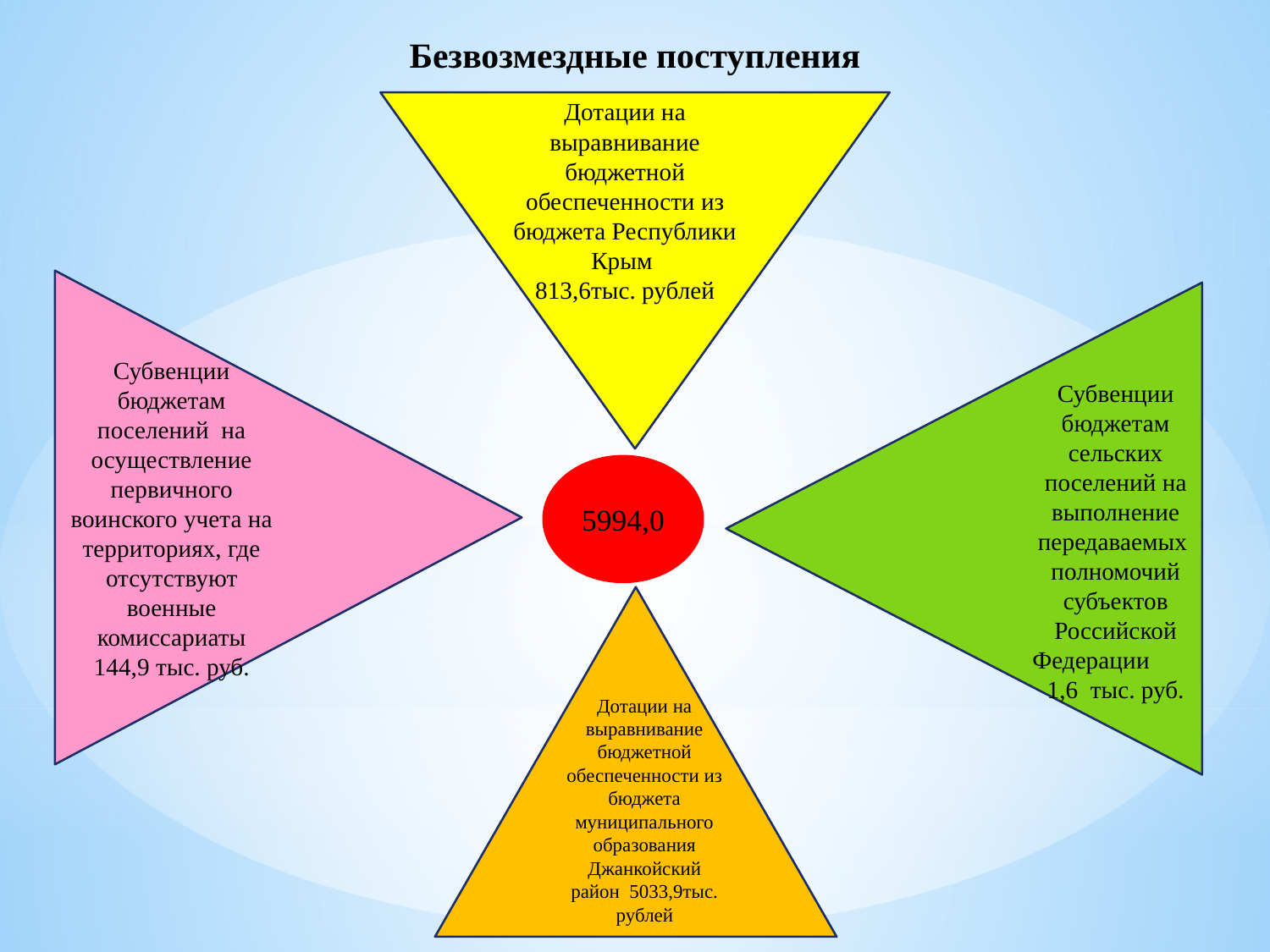

# Безвозмездные поступления

Дотации на выравнивание бюджетной обеспеченности из бюджета Республики Крым
813,6тыс. рублей
Субвенции бюджетам поселений  на осуществление первичного воинского учета на территориях, где отсутствуют военные комиссариаты
144,9 тыс. руб.

Субвенции бюджетам сельских поселений на выполнение передаваемых  полномочий субъектов Российской Федерации         1,6  тыс. руб.
5994,0
Дотации на выравнивание бюджетной обеспеченности из бюджета муниципального образования Джанкойский район  5033,9тыс. рублей